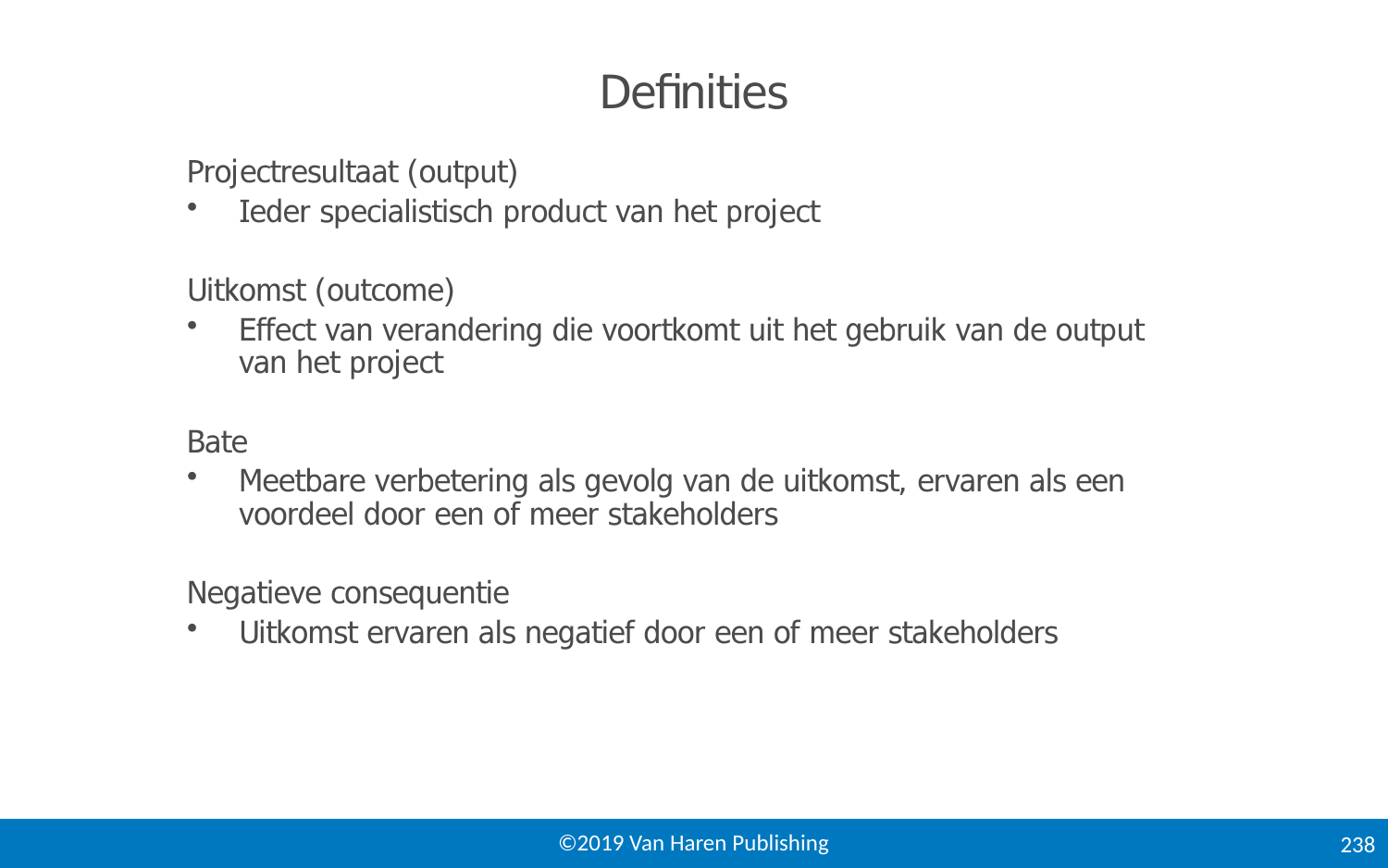

# Definities
Projectresultaat (output)
Ieder specialistisch product van het project

Uitkomst (outcome)
Effect van verandering die voortkomt uit het gebruik van de output van het project

Bate
Meetbare verbetering als gevolg van de uitkomst, ervaren als een voordeel door een of meer stakeholders

Negatieve consequentie
Uitkomst ervaren als negatief door een of meer stakeholders

238